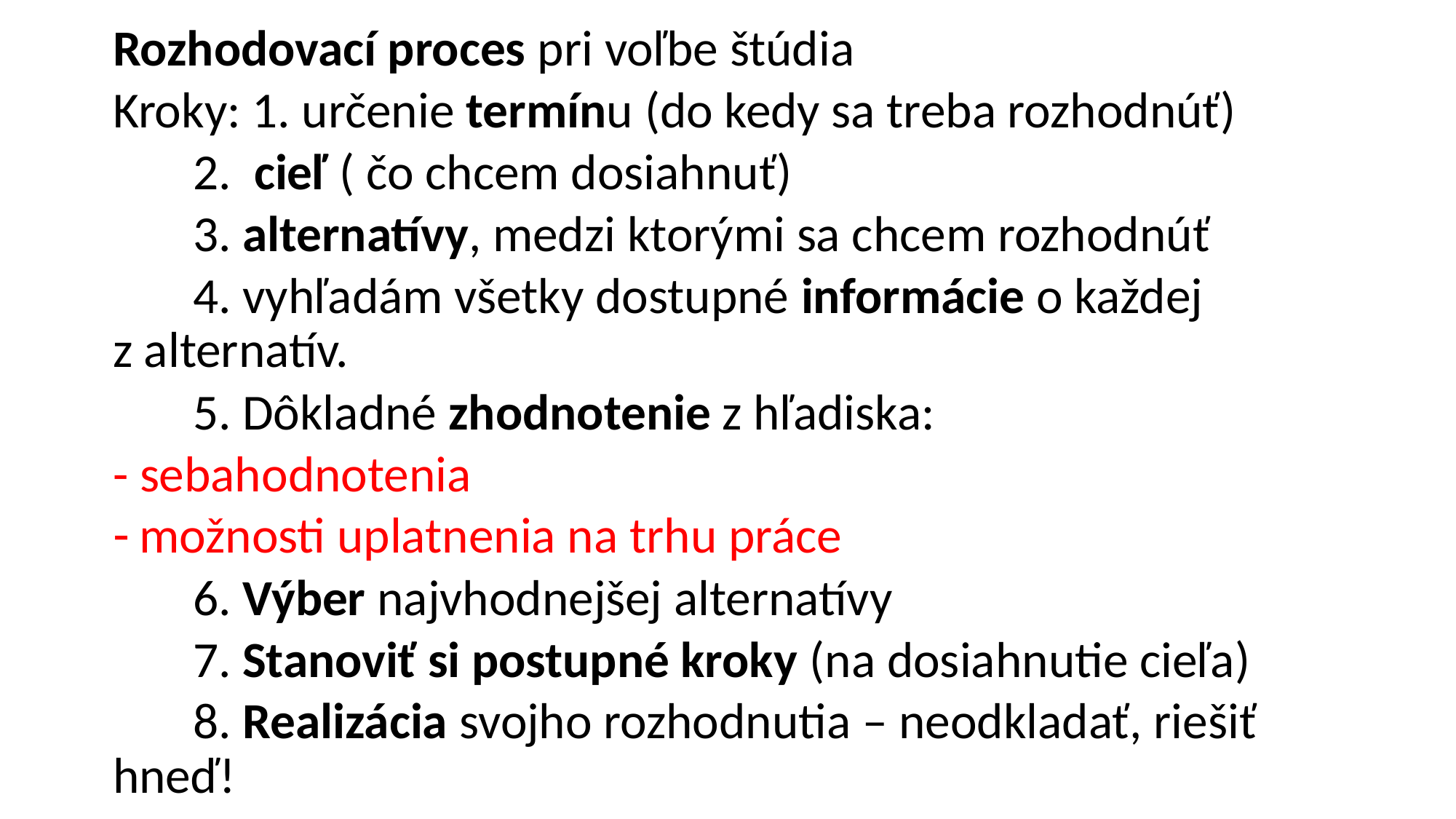

Rozhodovací proces pri voľbe štúdia
Kroky: 1. určenie termínu (do kedy sa treba rozhodnúť)
	       2.  cieľ ( čo chcem dosiahnuť)
	       3. alternatívy, medzi ktorými sa chcem rozhodnúť
	       4. vyhľadám všetky dostupné informácie o každej 		z alternatív.
	       5. Dôkladné zhodnotenie z hľadiska:
- sebahodnotenia
možnosti uplatnenia na trhu práce
	       6. Výber najvhodnejšej alternatívy
	       7. Stanoviť si postupné kroky (na dosiahnutie cieľa)
	       8. Realizácia svojho rozhodnutia – neodkladať, riešiť hneď!